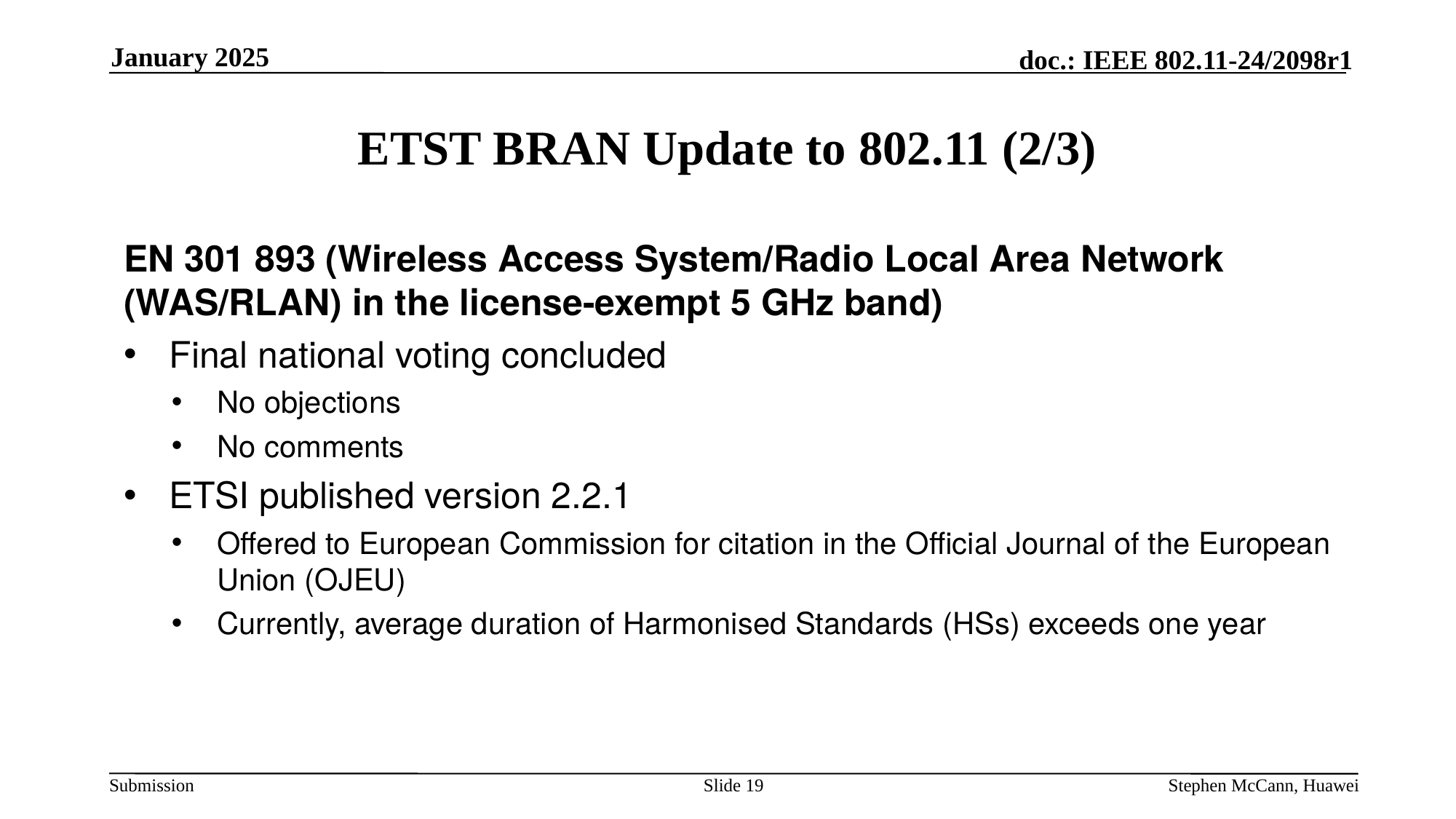

January 2025
# ETST BRAN Update to 802.11 (2/3)
EN 301 893 (Wireless Access System/Radio Local Area Network (WAS/RLAN) in the license-exempt 5 GHz band)
Final national voting concluded
No objections
No comments
ETSI published version 2.2.1
Offered to European Commission for citation in the Official Journal of the European Union (OJEU)
Currently, average duration of Harmonised Standards (HSs) exceeds one year
Slide 19
Stephen McCann, Huawei